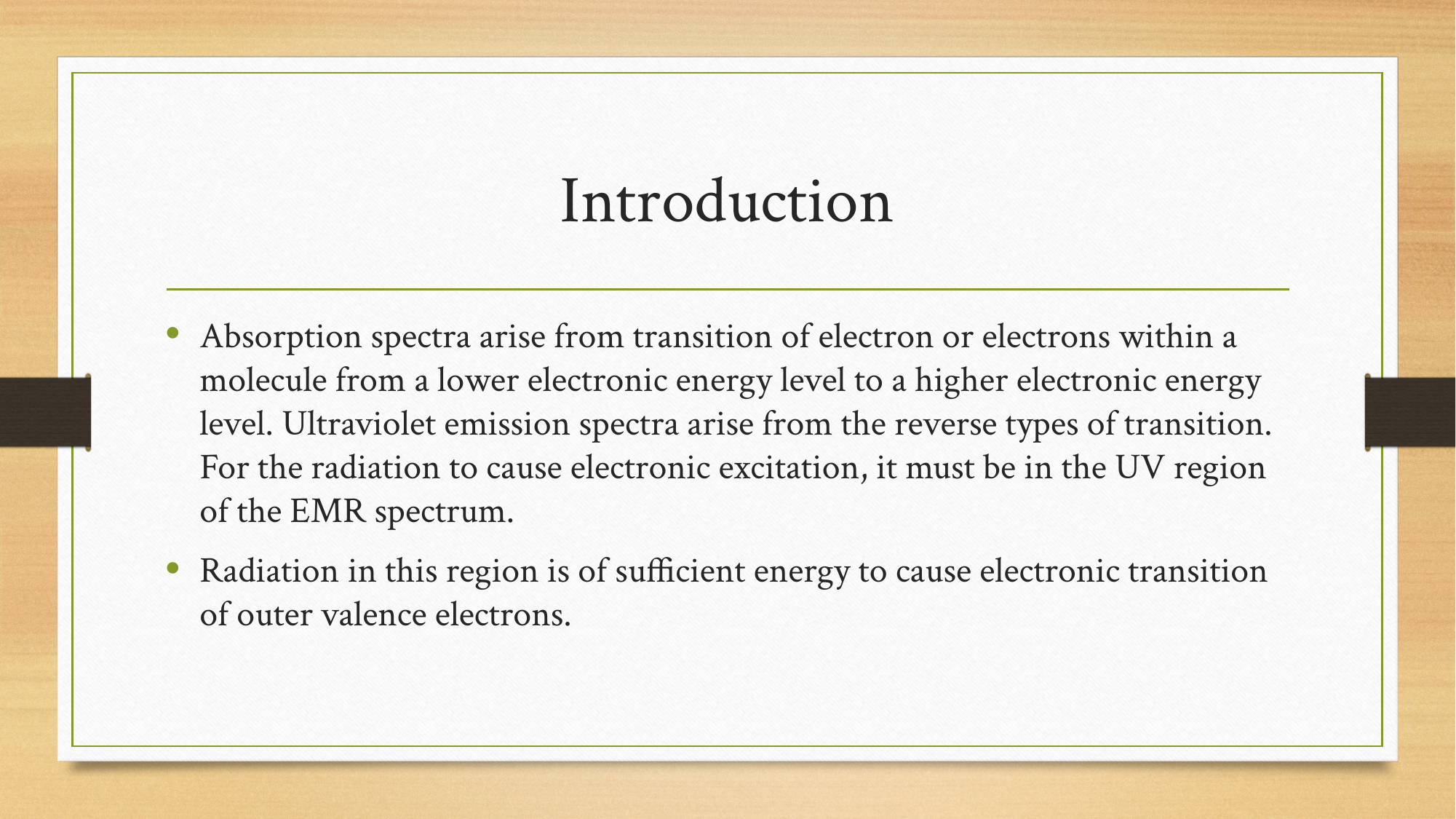

# Introduction
Absorption spectra arise from transition of electron or electrons within a molecule from a lower electronic energy level to a higher electronic energy level. Ultraviolet emission spectra arise from the reverse types of transition. For the radiation to cause electronic excitation, it must be in the UV region of the EMR spectrum.
Radiation in this region is of sufficient energy to cause electronic transition of outer valence electrons.